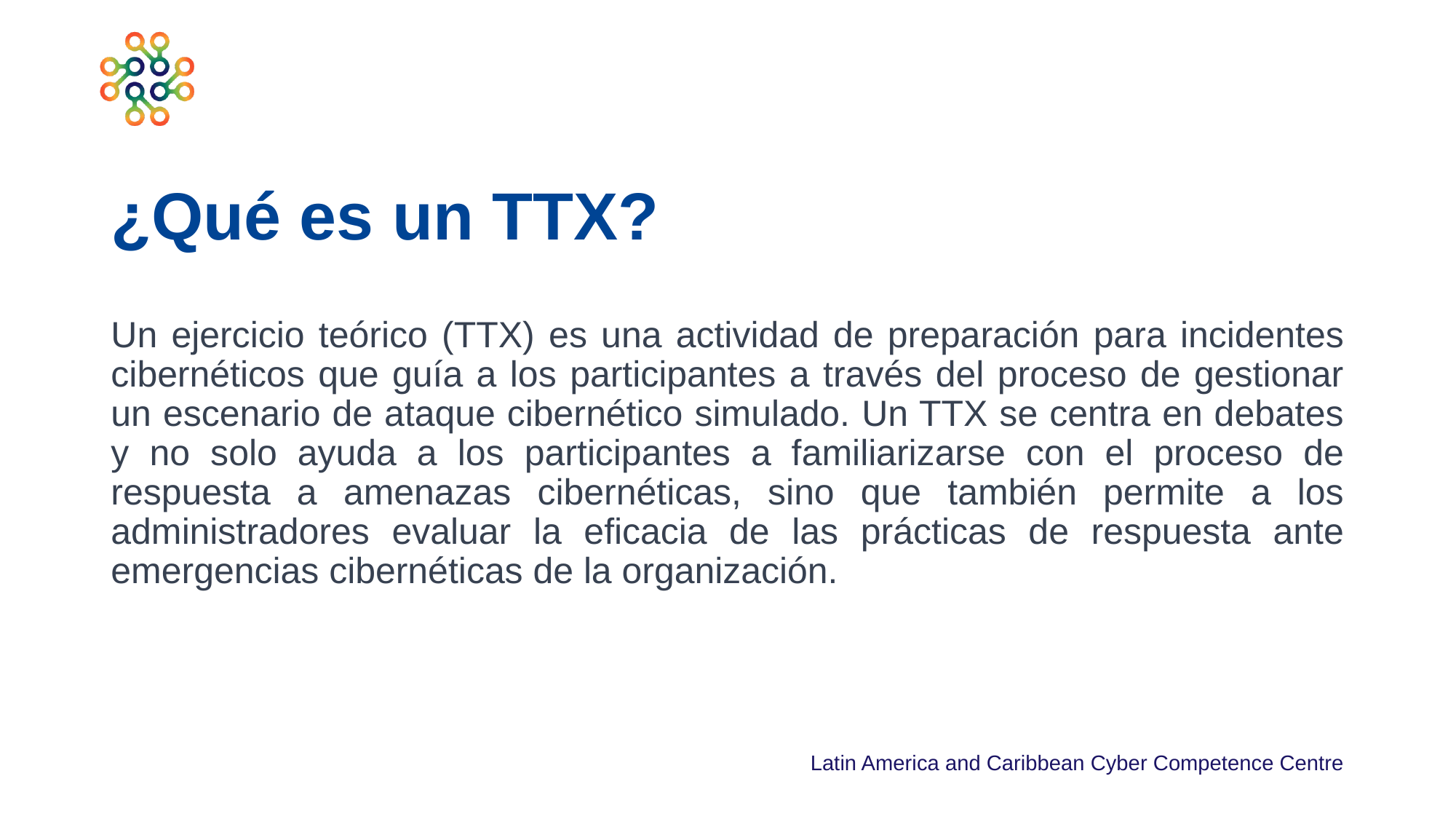

# ¿Qué es un TTX?
Un ejercicio teórico (TTX) es una actividad de preparación para incidentes cibernéticos que guía a los participantes a través del proceso de gestionar un escenario de ataque cibernético simulado. Un TTX se centra en debates y no solo ayuda a los participantes a familiarizarse con el proceso de respuesta a amenazas cibernéticas, sino que también permite a los administradores evaluar la eficacia de las prácticas de respuesta ante emergencias cibernéticas de la organización.